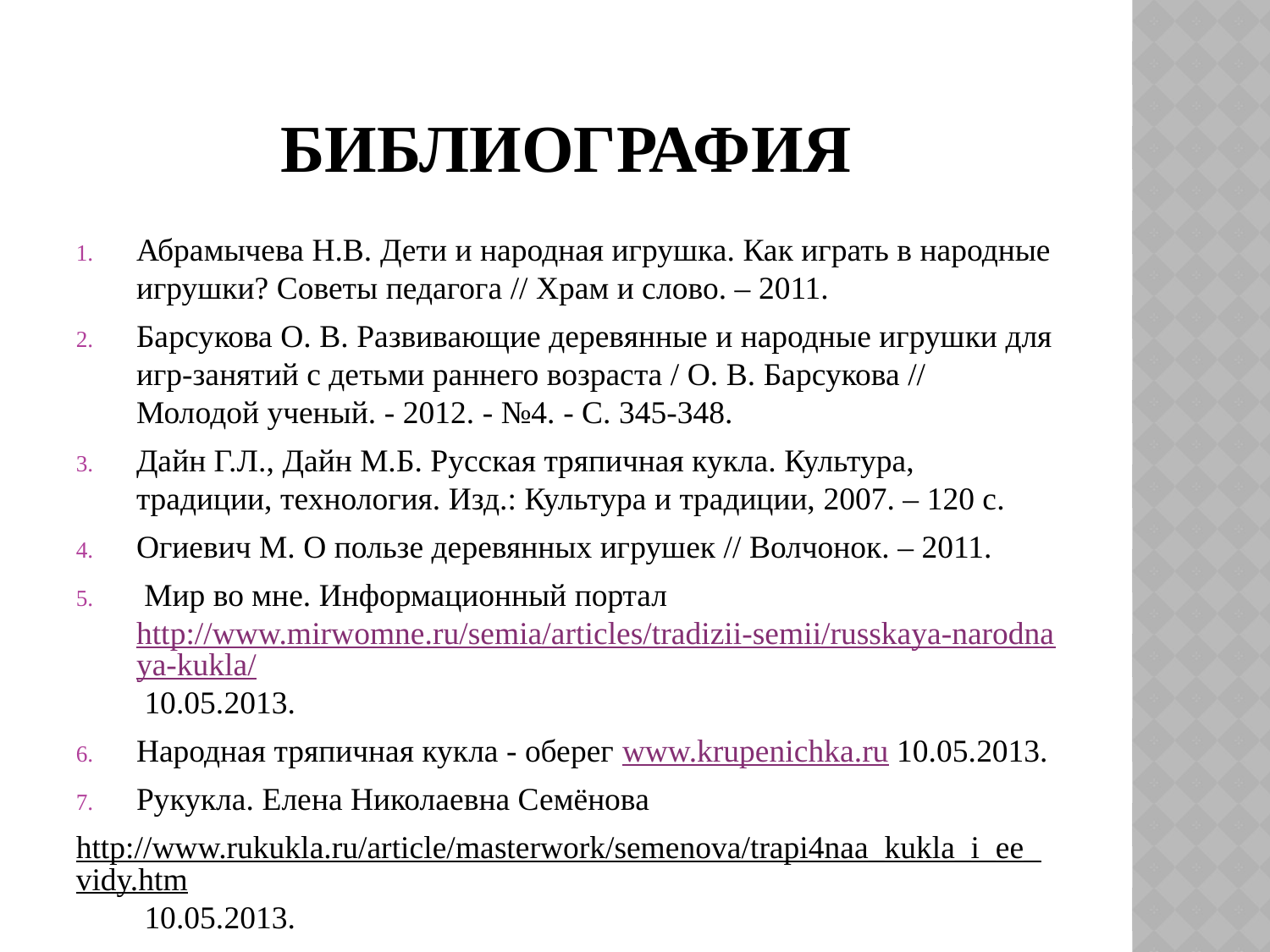

# Библиография
Абрамычева Н.В. Дети и народная игрушка. Как играть в народные игрушки? Советы педагога // Храм и слово. – 2011.
Барсукова О. В. Развивающие деревянные и народные игрушки для игр-занятий с детьми раннего возраста / О. В. Барсукова // Молодой ученый. - 2012. - №4. - С. 345-348.
Дайн Г.Л., Дайн М.Б. Русская тряпичная кукла. Культура, традиции, технология. Изд.: Культура и традиции, 2007. – 120 с.
Огиевич М. О пользе деревянных игрушек // Волчонок. – 2011.
 Мир во мне. Информационный портал http://www.mirwomne.ru/semia/articles/tradizii-semii/russkaya-narodnaya-kukla/ 10.05.2013.
Народная тряпичная кукла - оберег www.krupenichka.ru 10.05.2013.
Рукукла. Елена Николаевна Семёнова
http://www.rukukla.ru/article/masterwork/semenova/trapi4naa_kukla_i_ee_vidy.htm 10.05.2013.